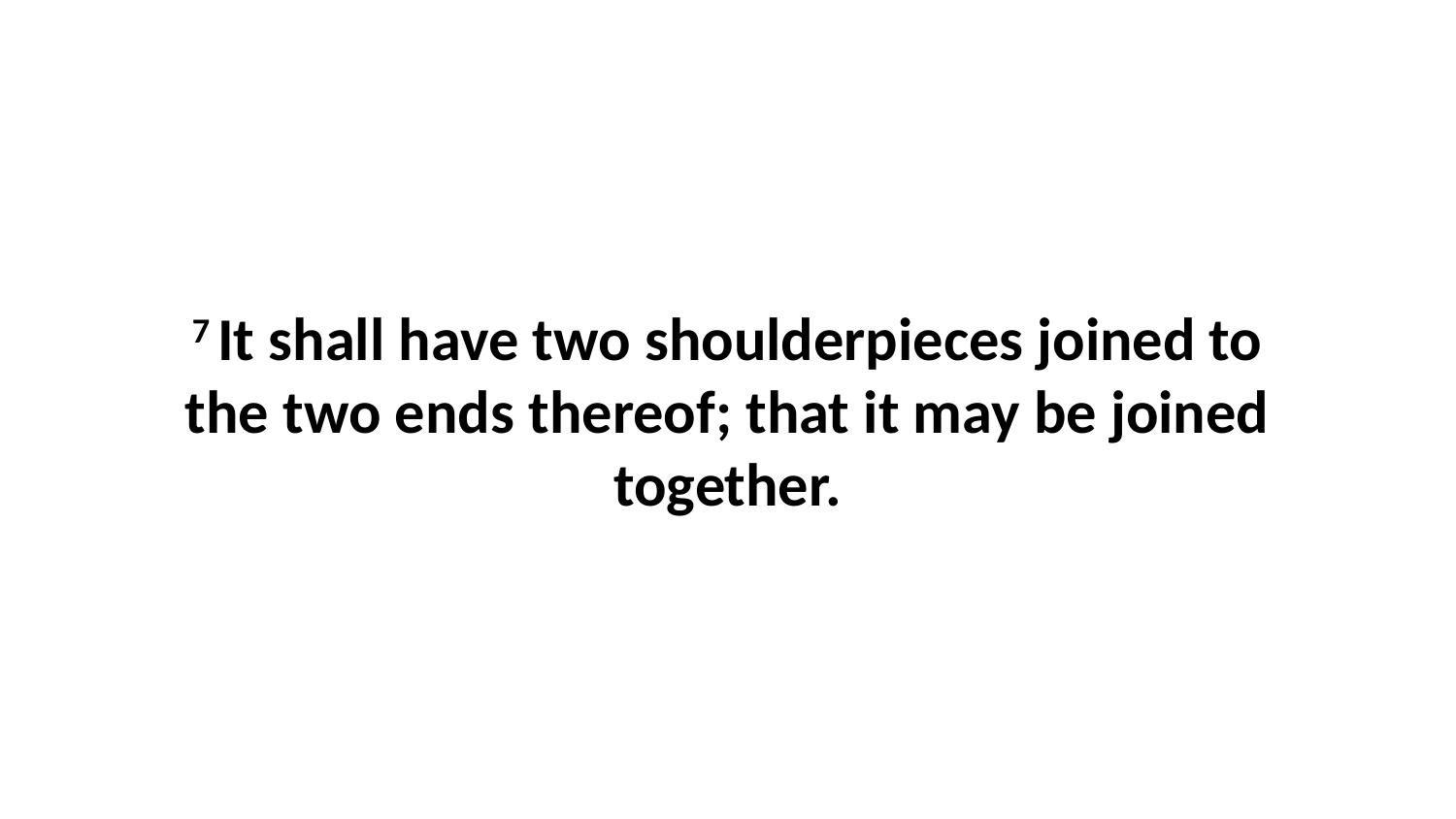

7 It shall have two shoulderpieces joined to the two ends thereof; that it may be joined together.